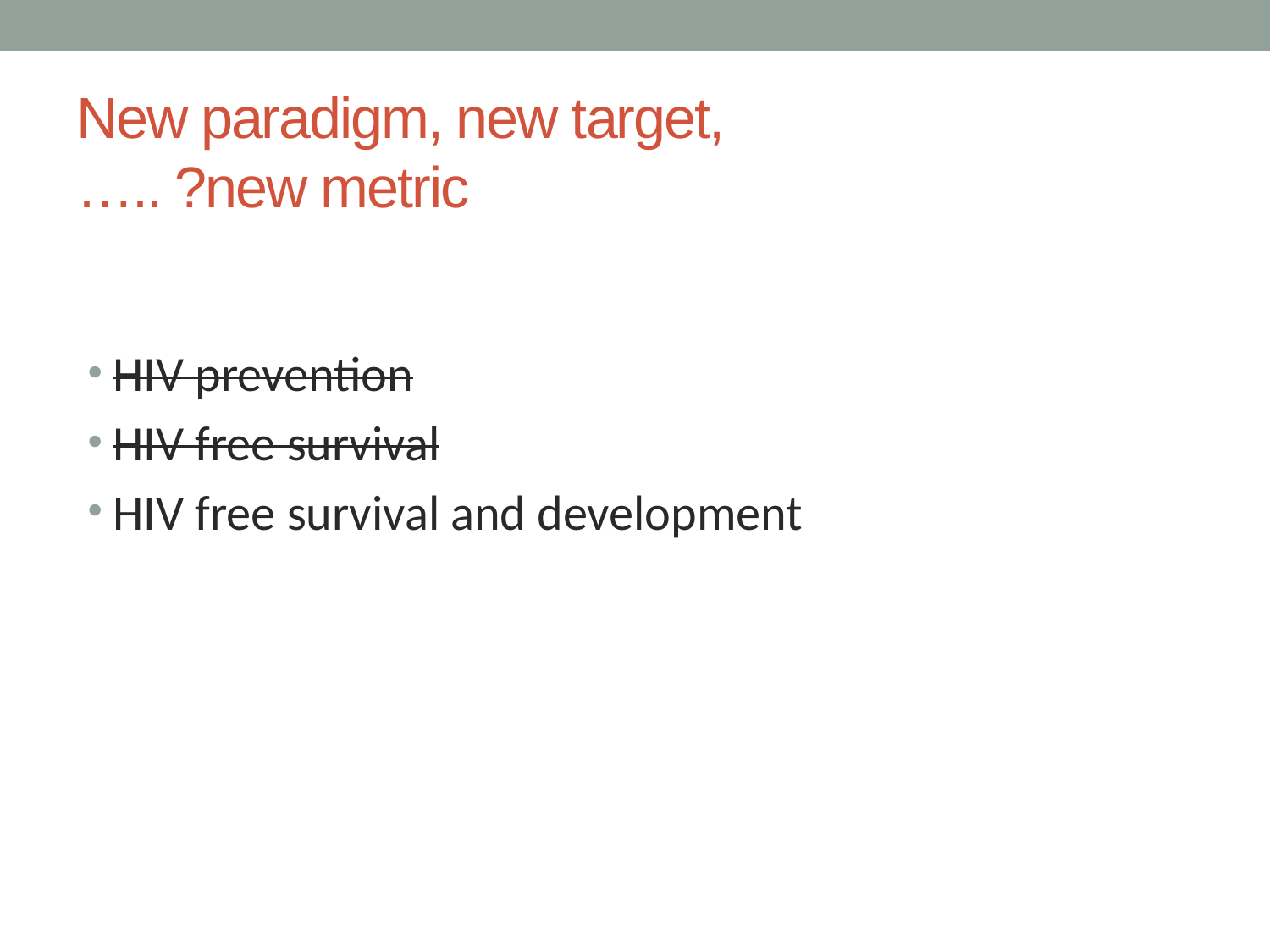

# New paradigm, new target, ….. ?new metric
HIV prevention
HIV free survival
HIV free survival and development